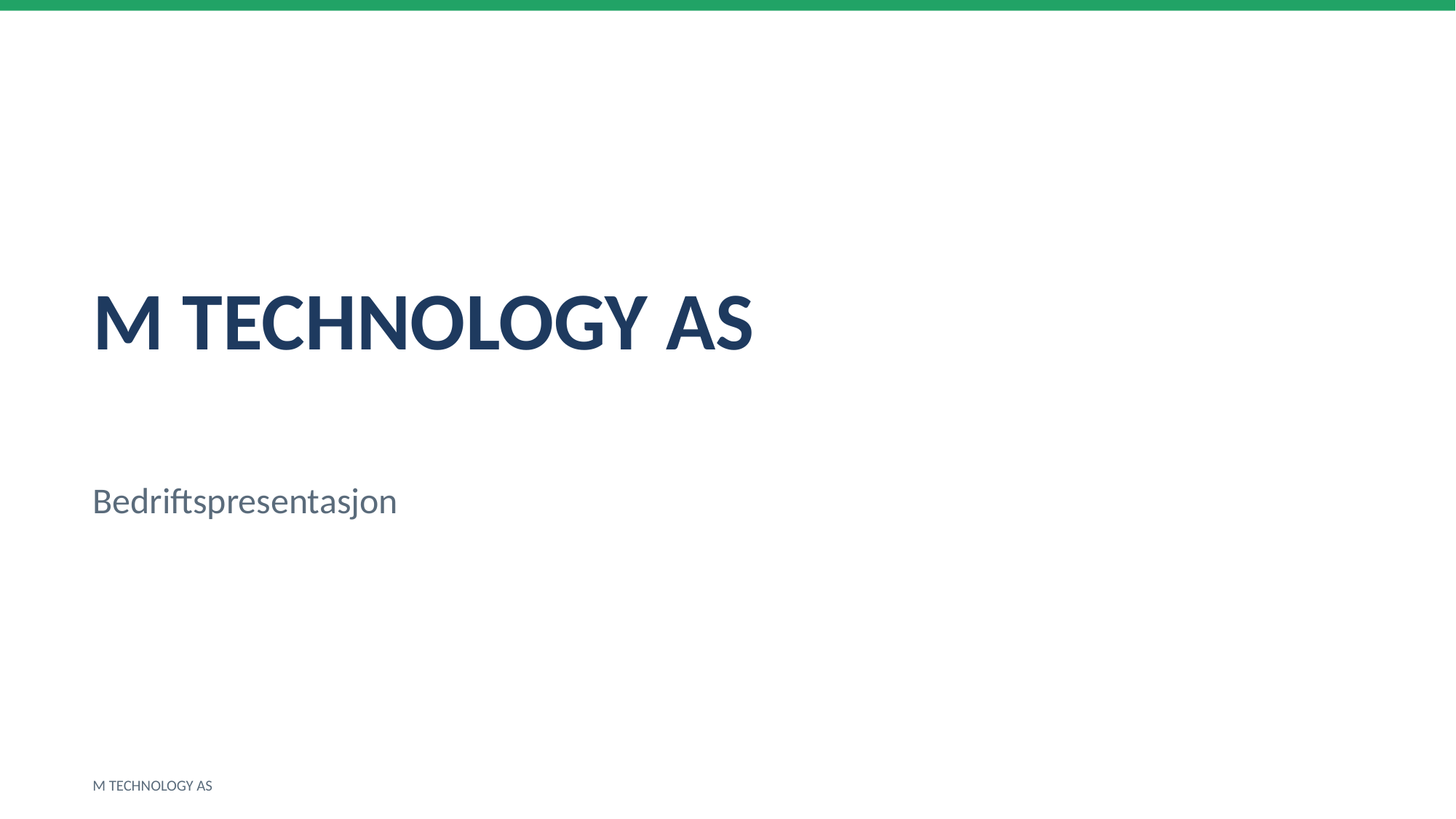

M TECHNOLOGY AS
Bedriftspresentasjon
M TECHNOLOGY AS